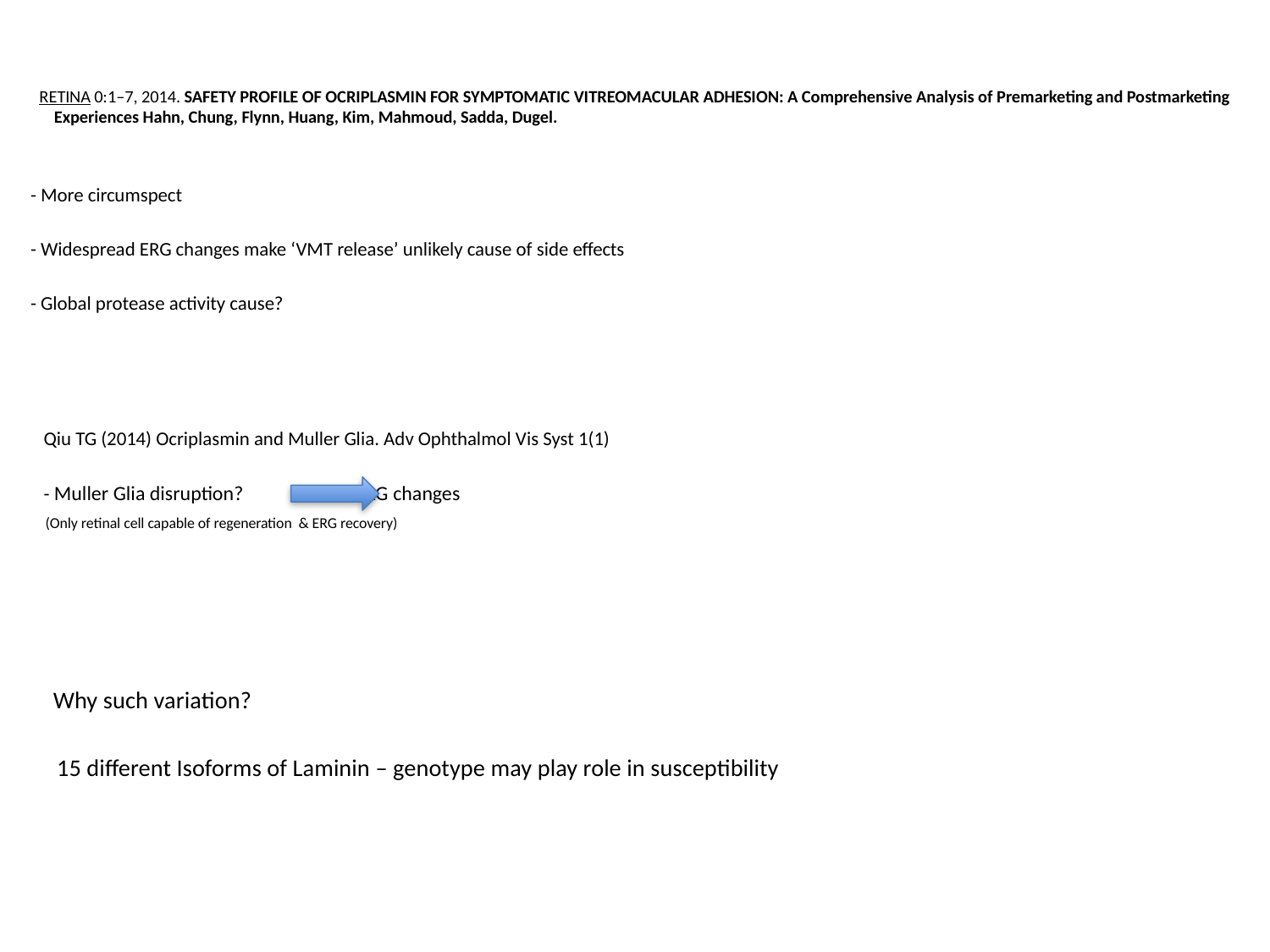

RETINA 0:1–7, 2014. SAFETY PROFILE OF OCRIPLASMIN FOR SYMPTOMATIC VITREOMACULAR ADHESION: A Comprehensive Analysis of Premarketing and Postmarketing Experiences Hahn, Chung, Flynn, Huang, Kim, Mahmoud, Sadda, Dugel.

    - More circumspect

    - Widespread ERG changes make ‘VMT release’ unlikely cause of side effects

    - Global protease activity cause?

       Qiu TG (2014) Ocriplasmin and Muller Glia. Adv Ophthalmol Vis Syst 1(1)

       - Muller Glia disruption?                        ERG changes
       (Only retinal cell capable of regeneration  & ERG recovery)

            Why such variation?

        15 different Isoforms of Laminin – genotype may play role in susceptibility